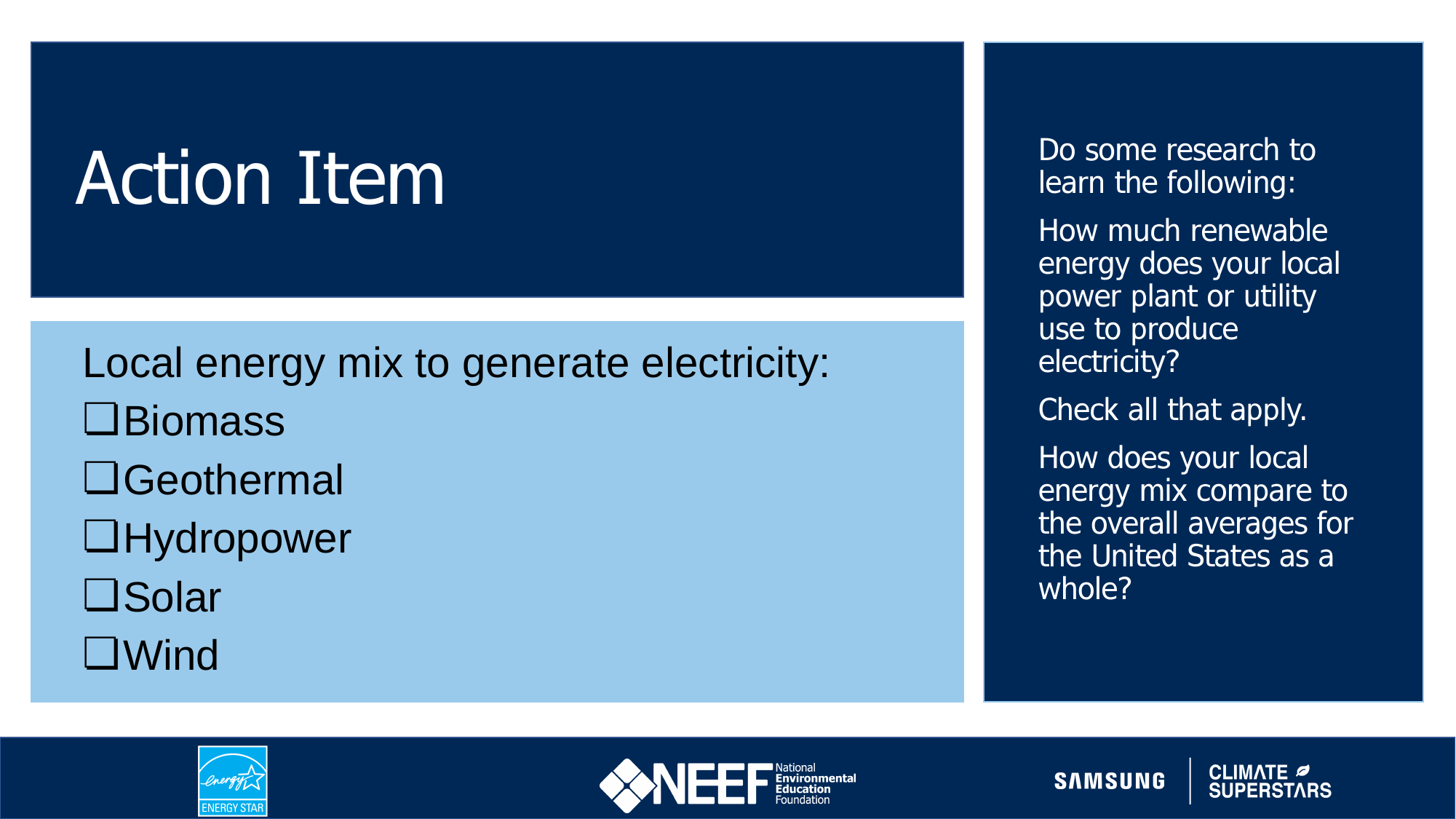

Do some research to learn the following:
How much renewable energy does your local power plant or utility use to produce electricity?
Check all that apply.
How does your local energy mix compare to the overall averages for the United States as a whole?

Action Item
Local energy mix to generate electricity:
Biomass
Geothermal
Hydropower
Solar
Wind